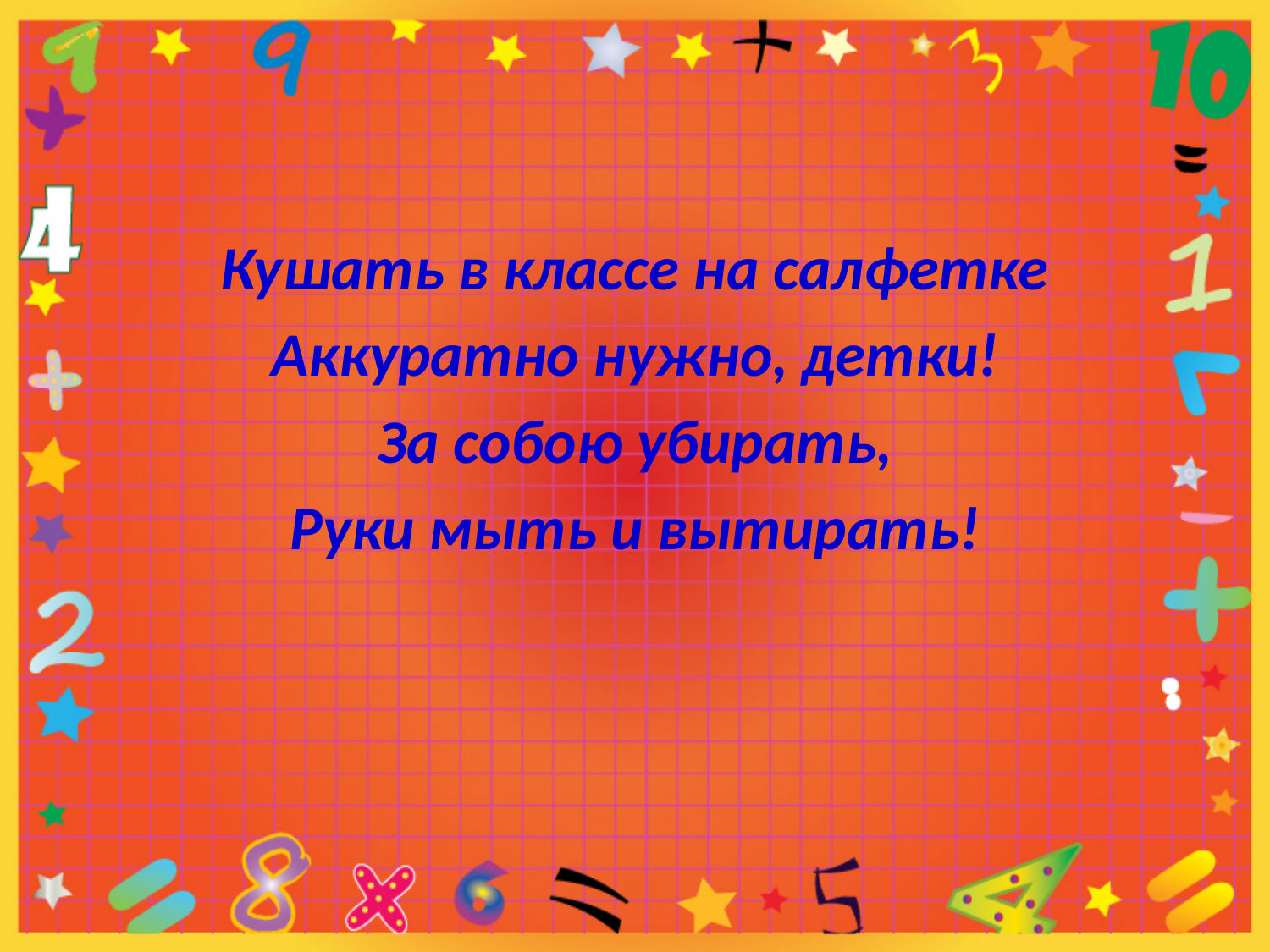

Кушать в классе на салфетке
Аккуратно нужно, детки!
За собою убирать,
Руки мыть и вытирать!